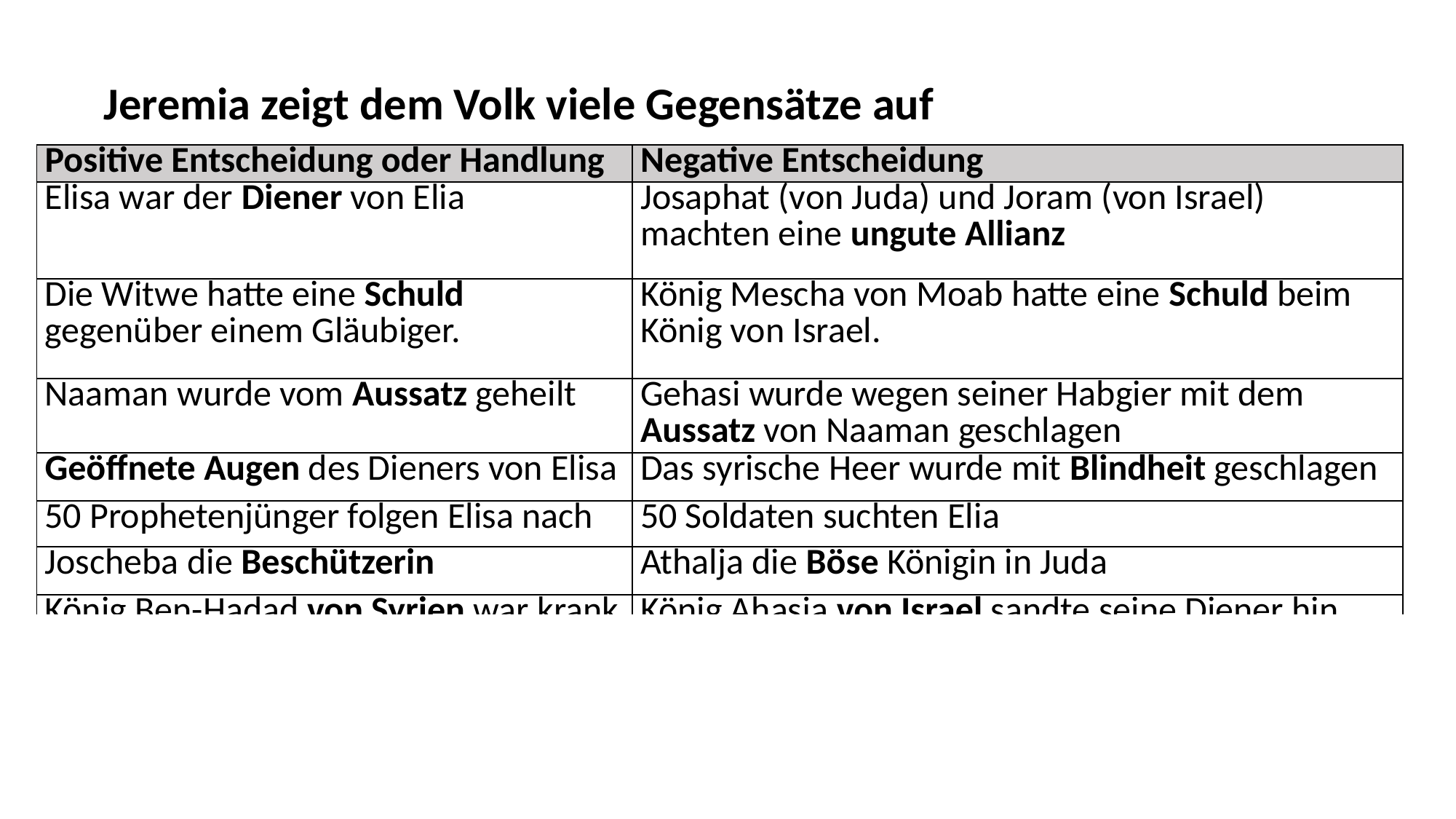

Jeremia zeigt dem Volk viele Gegensätze auf
| Positive Entscheidung oder Handlung | Negative Entscheidung |
| --- | --- |
| Elisa war der Diener von Elia | Josaphat (von Juda) und Joram (von Israel) machten eine ungute Allianz |
| Die Witwe hatte eine Schuld gegenüber einem Gläubiger. | König Mescha von Moab hatte eine Schuld beim König von Israel. |
| Naaman wurde vom Aussatz geheilt | Gehasi wurde wegen seiner Habgier mit dem Aussatz von Naaman geschlagen |
| Geöffnete Augen des Dieners von Elisa | Das syrische Heer wurde mit Blindheit geschlagen |
| 50 Prophetenjünger folgen Elisa nach | 50 Soldaten suchten Elia |
| Joscheba die Beschützerin | Athalja die Böse Königin in Juda |
| König Ben-Hadad von Syrien war krank und schickte seine Boten zu Elisa, der in Damaskus weilte. | König Ahasja von Israel sandte seine Diener hin, um den Götzen Baal-Sebub zu befragen, ob er von seiner Krankheit wieder gesund werde. |